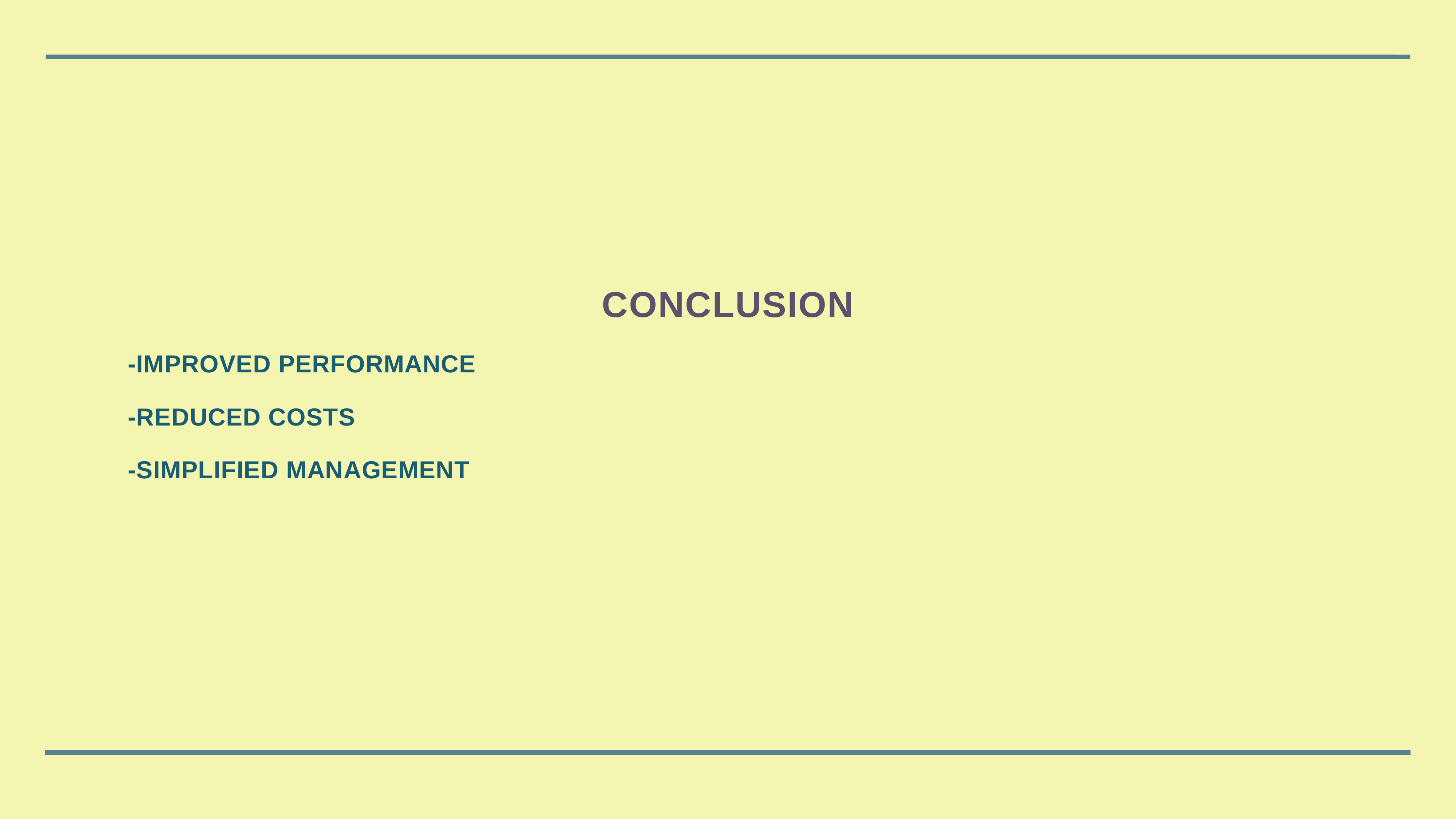

Conclusion

-improved performance

-reduced costs

-simplified management